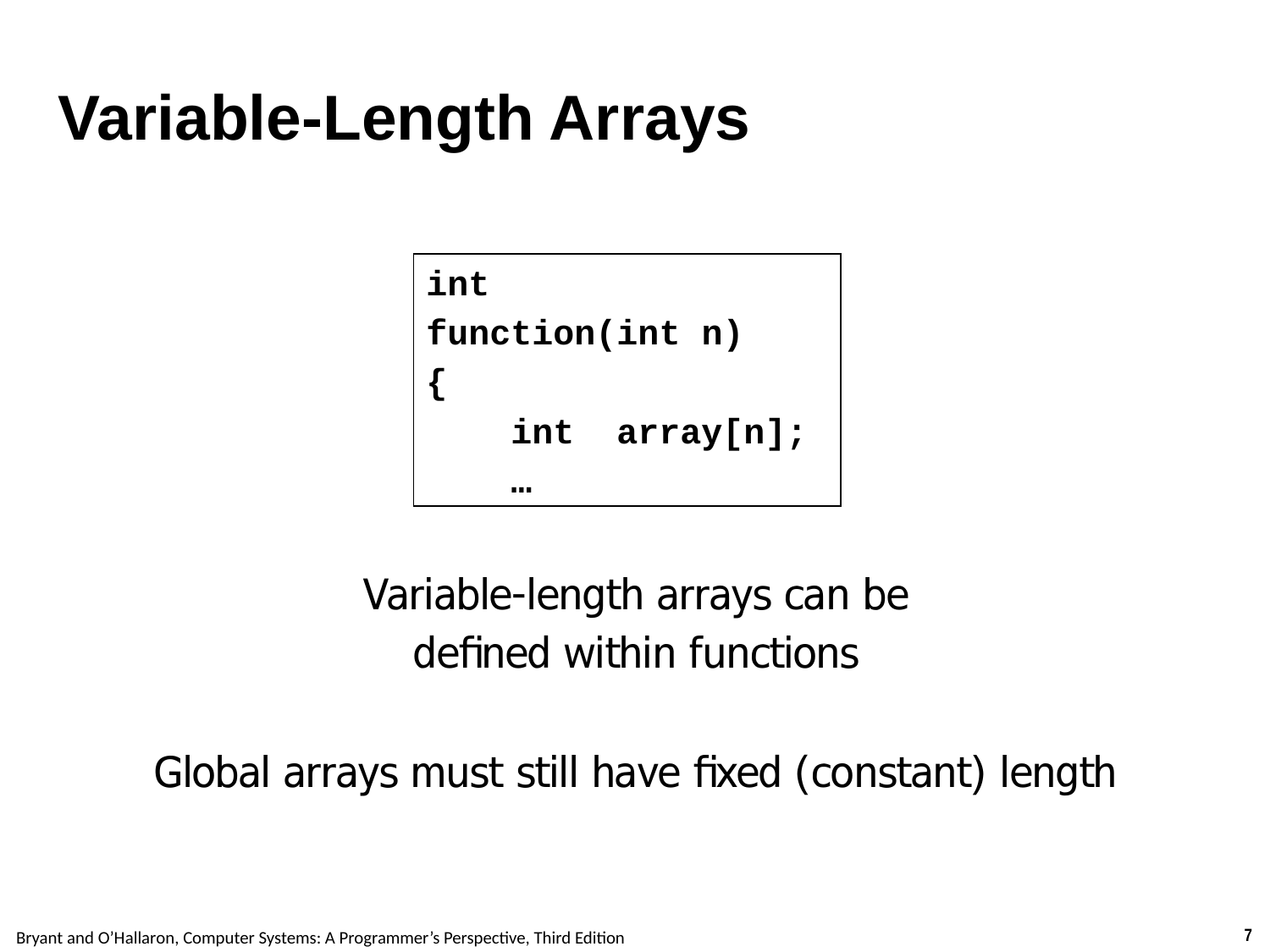

# Variable-Length Arrays
int
function(int n)
{
    int  array[n];
    …
Variable-length arrays can be
defined within functions

Global arrays must still have fixed (constant) length